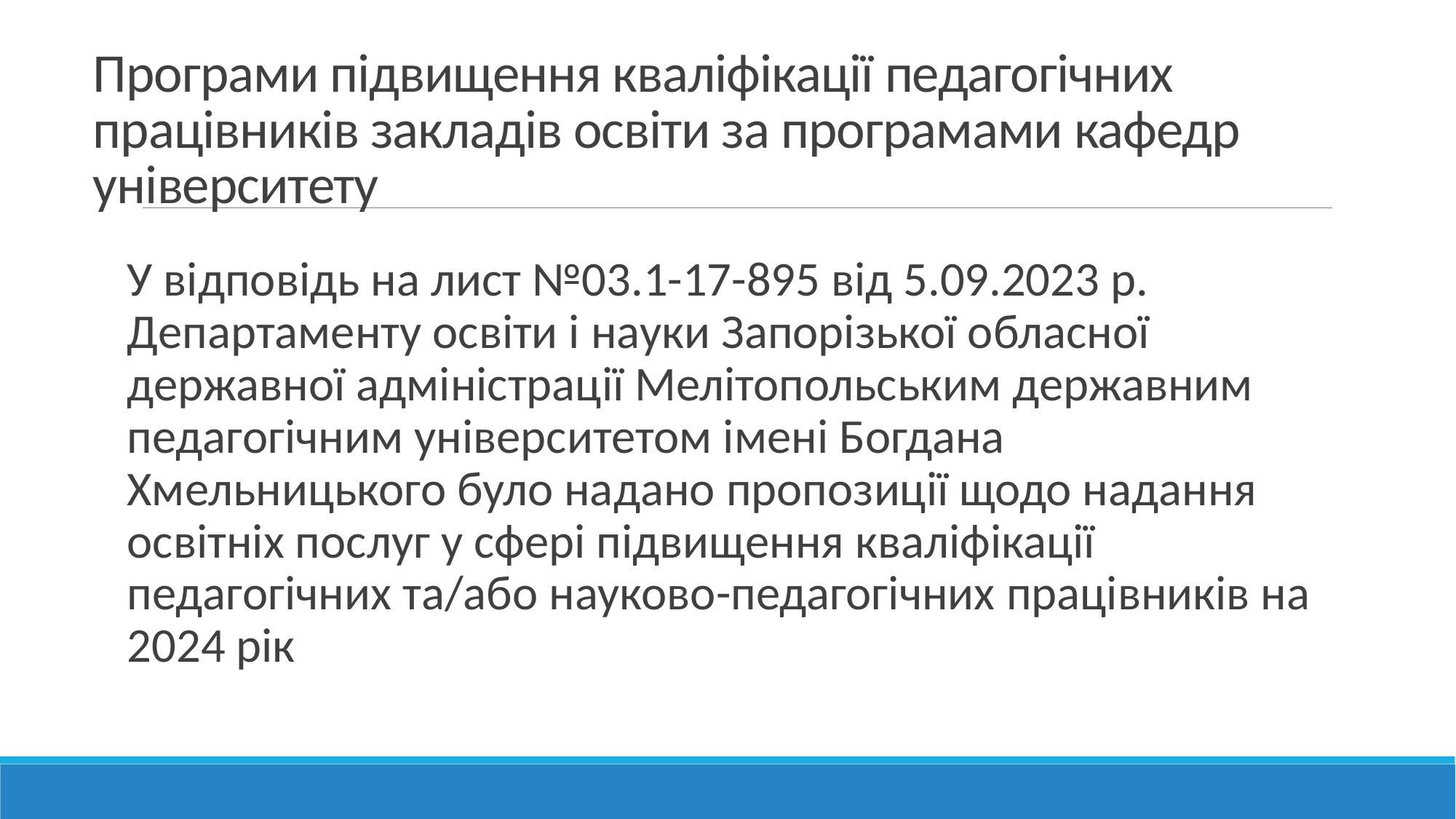

# Програми підвищення кваліфікації педагогічних працівників закладів освіти за програмами кафедр університету
У відповідь на лист №03.1-17-895 від 5.09.2023 р. Департаменту освіти і науки Запорізької обласної державної адміністрації Мелітопольським державним педагогічним університетом імені Богдана Хмельницького було надано пропозиції щодо надання освітніх послуг у сфері підвищення кваліфікації педагогічних та/або науково-педагогічних працівників на 2024 рік